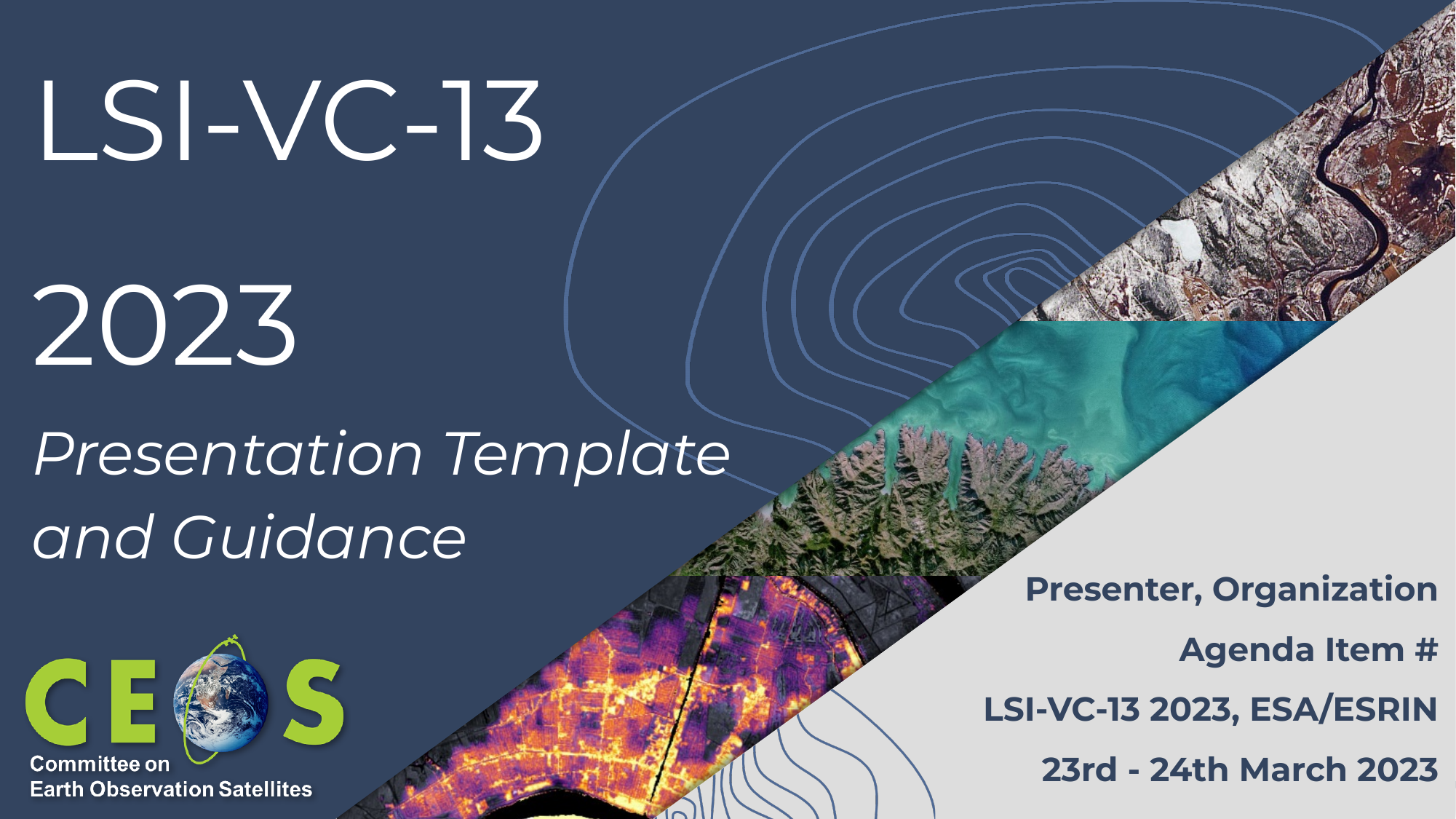

# LSI-VC-13
2023
Presentation Template and Guidance

Presenter, Organization
Agenda Item #
LSI-VC-13 2023, ESA/ESRIN
23rd - 24th March 2023